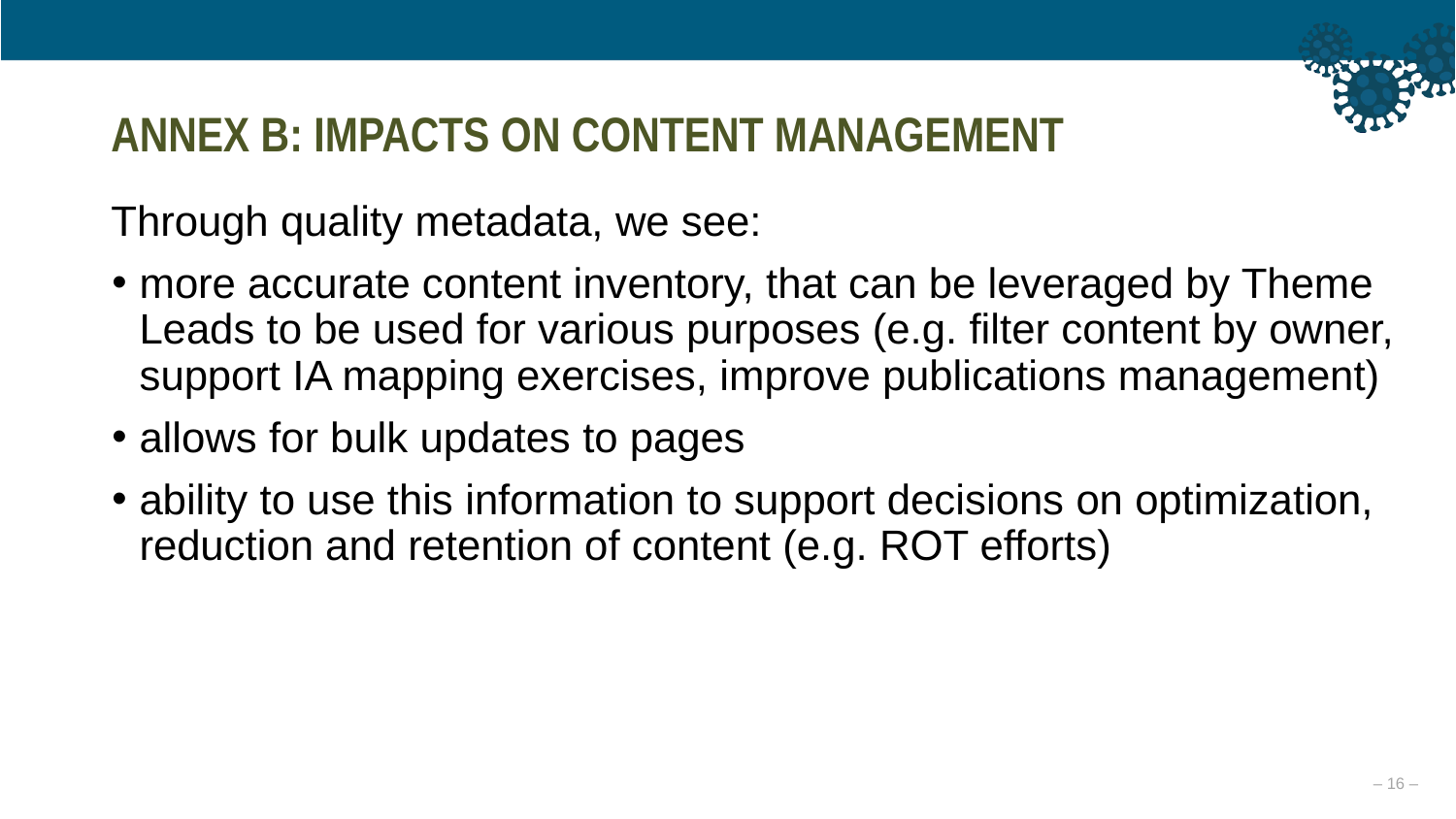

ANNEX B: IMPACTS ON CONTENT MANAGEMENT
Through quality metadata, we see:
more accurate content inventory, that can be leveraged by Theme Leads to be used for various purposes (e.g. filter content by owner, support IA mapping exercises, improve publications management)
allows for bulk updates to pages
ability to use this information to support decisions on optimization, reduction and retention of content (e.g. ROT efforts)